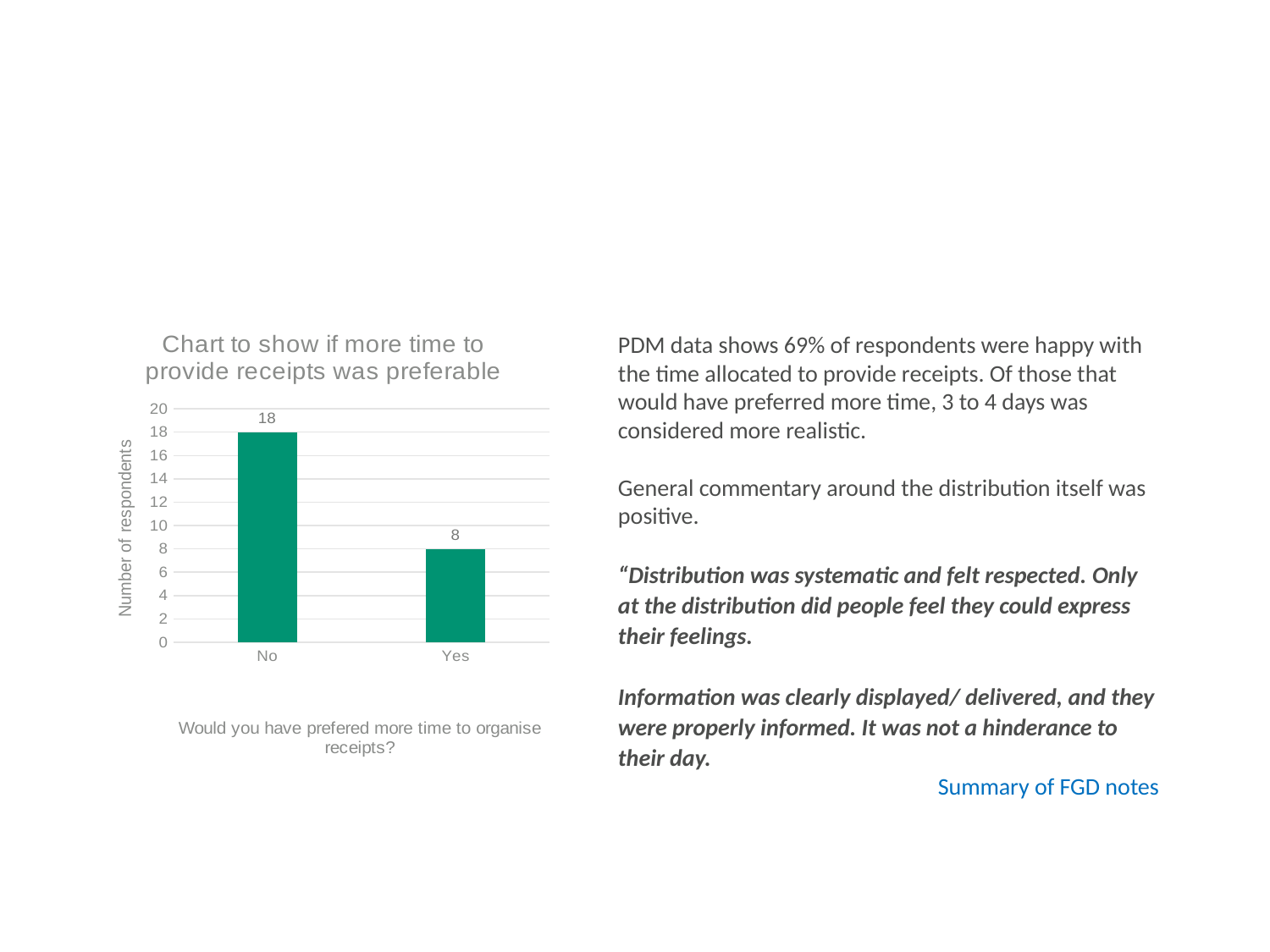

# Cash support mechanism

### Chart: Chart to show if more time to provide receipts was preferable

| Category | Total |
|---|---|
| No | 18.0 |
| Yes | 8.0 |
PDM data shows 69% of respondents were happy with the time allocated to provide receipts. Of those that would have preferred more time, 3 to 4 days was considered more realistic.

General commentary around the distribution itself was positive.

“Distribution was systematic and felt respected. Only at the distribution did people feel they could express their feelings.

Information was clearly displayed/ delivered, and they were properly informed. It was not a hinderance to their day.
Summary of FGD notes